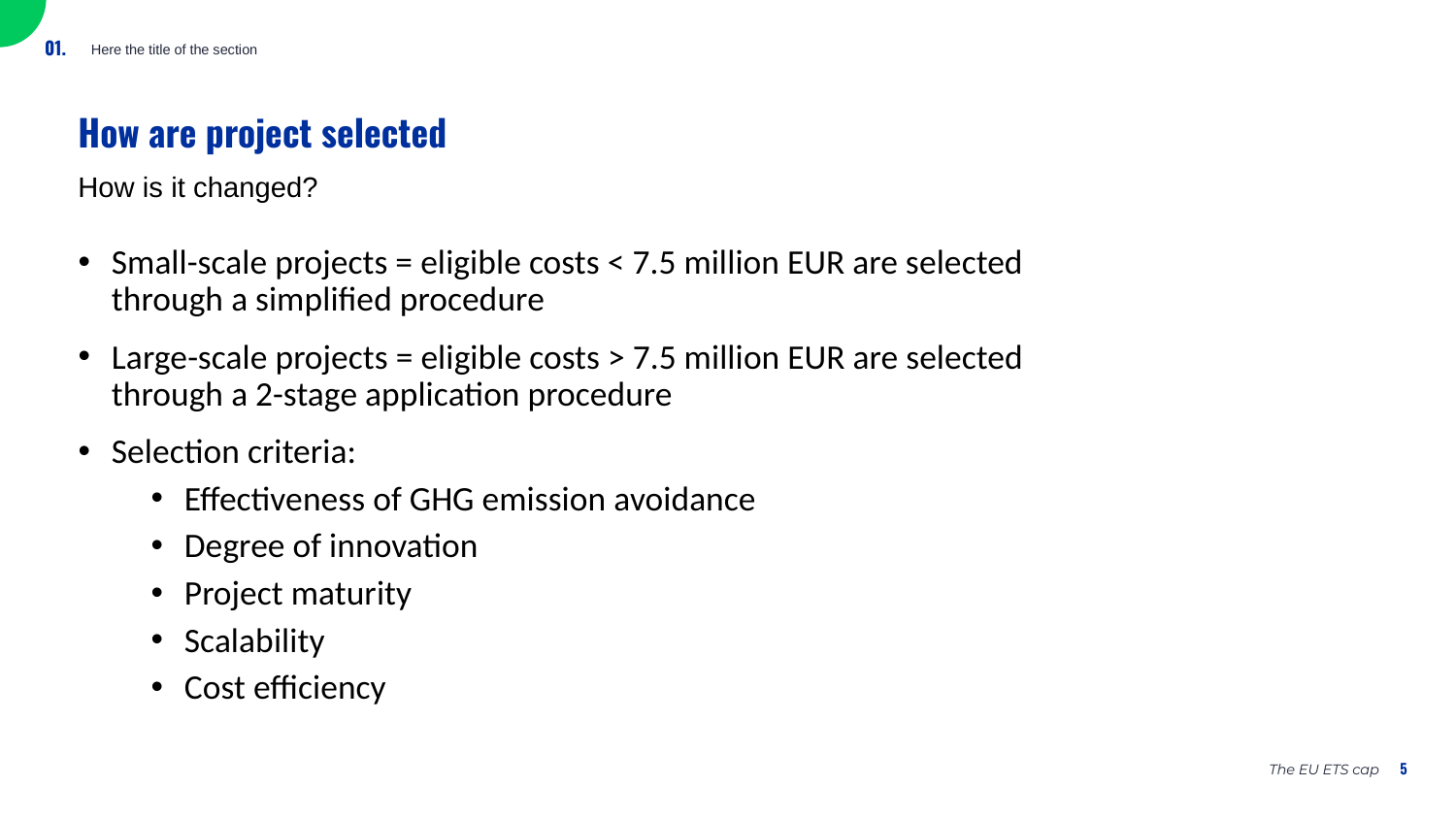

Here the title of the section
01.
How are project selected

How is it changed?
Small-scale projects = eligible costs < 7.5 million EUR are selected through a simplified procedure
Large-scale projects = eligible costs > 7.5 million EUR are selected through a 2-stage application procedure
Selection criteria:
Effectiveness of GHG emission avoidance
Degree of innovation
Project maturity
Scalability
Cost efficiency
5
The EU ETS cap